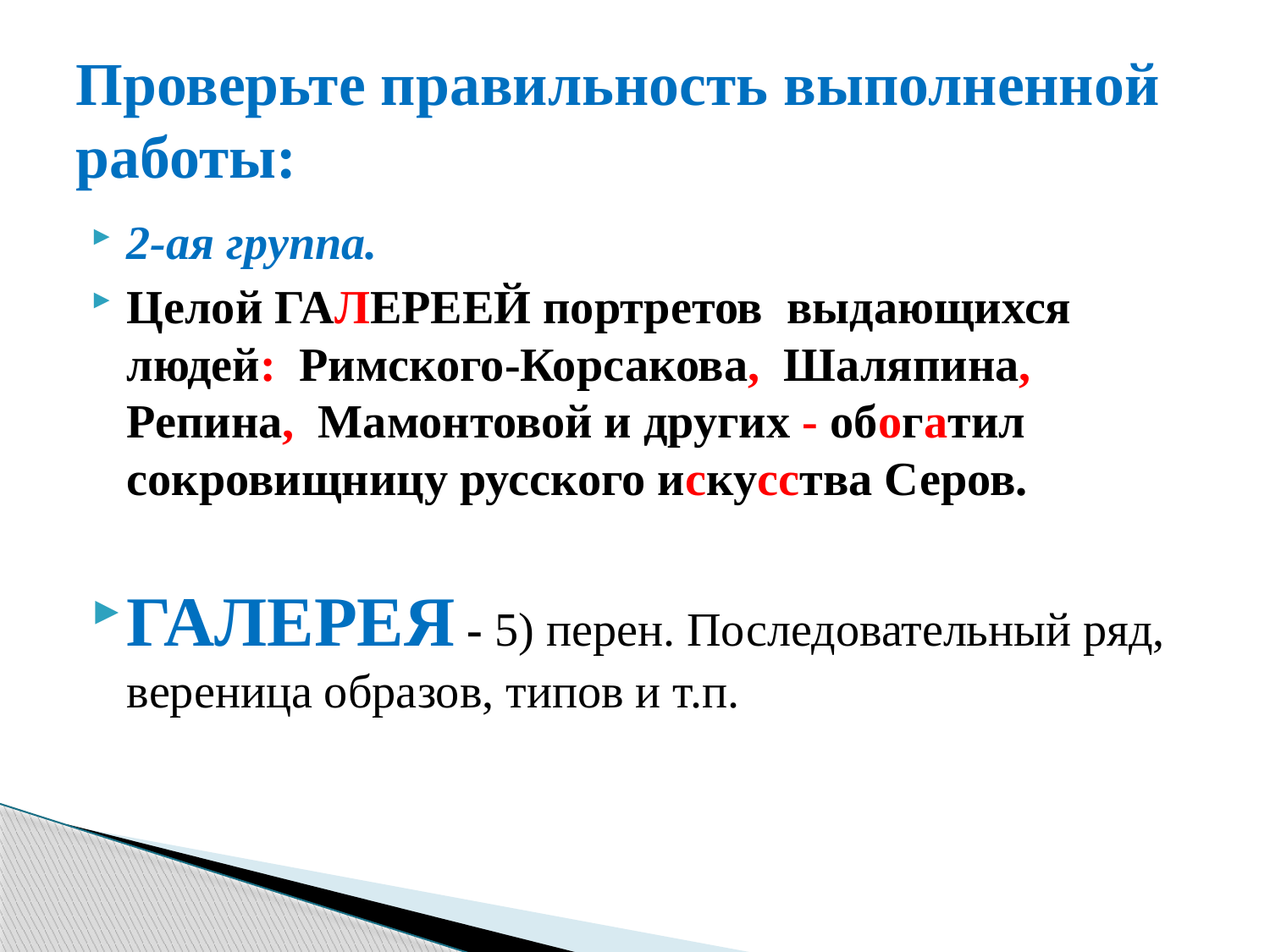

# Проверьте правильность выполненной работы:
2-ая группа.
Целой ГАЛЕРЕЕЙ портретов  выдающихся  людей:  Римского-Корсакова,  Шаляпина,  Репина,  Мамонтовой и других - обогатил сокровищницу русского искусства Серов.

ГАЛЕРЕЯ - 5) перен. Последовательный ряд, вереница образов, типов и т.п.